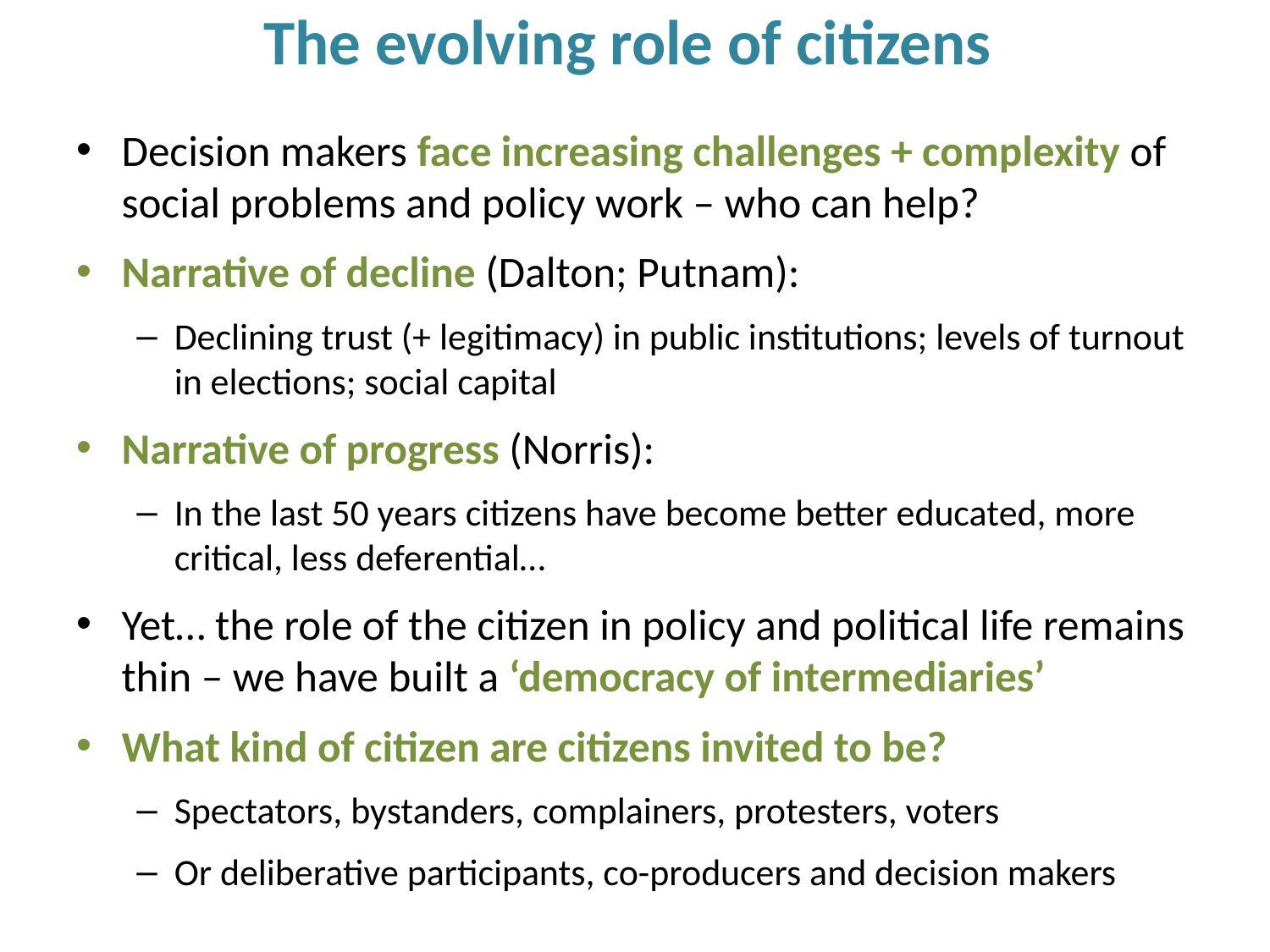

# The evolving role of citizens
Decision makers face increasing challenges + complexity of social problems and policy work – who can help?
Narrative of decline (Dalton; Putnam):
Declining trust (+ legitimacy) in public institutions; levels of turnout in elections; social capital
Narrative of progress (Norris):
In the last 50 years citizens have become better educated, more critical, less deferential…
Yet… the role of the citizen in policy and political life remains thin – we have built a ‘democracy of intermediaries’
What kind of citizen are citizens invited to be?
Spectators, bystanders, complainers, protesters, voters
Or deliberative participants, co-producers and decision makers